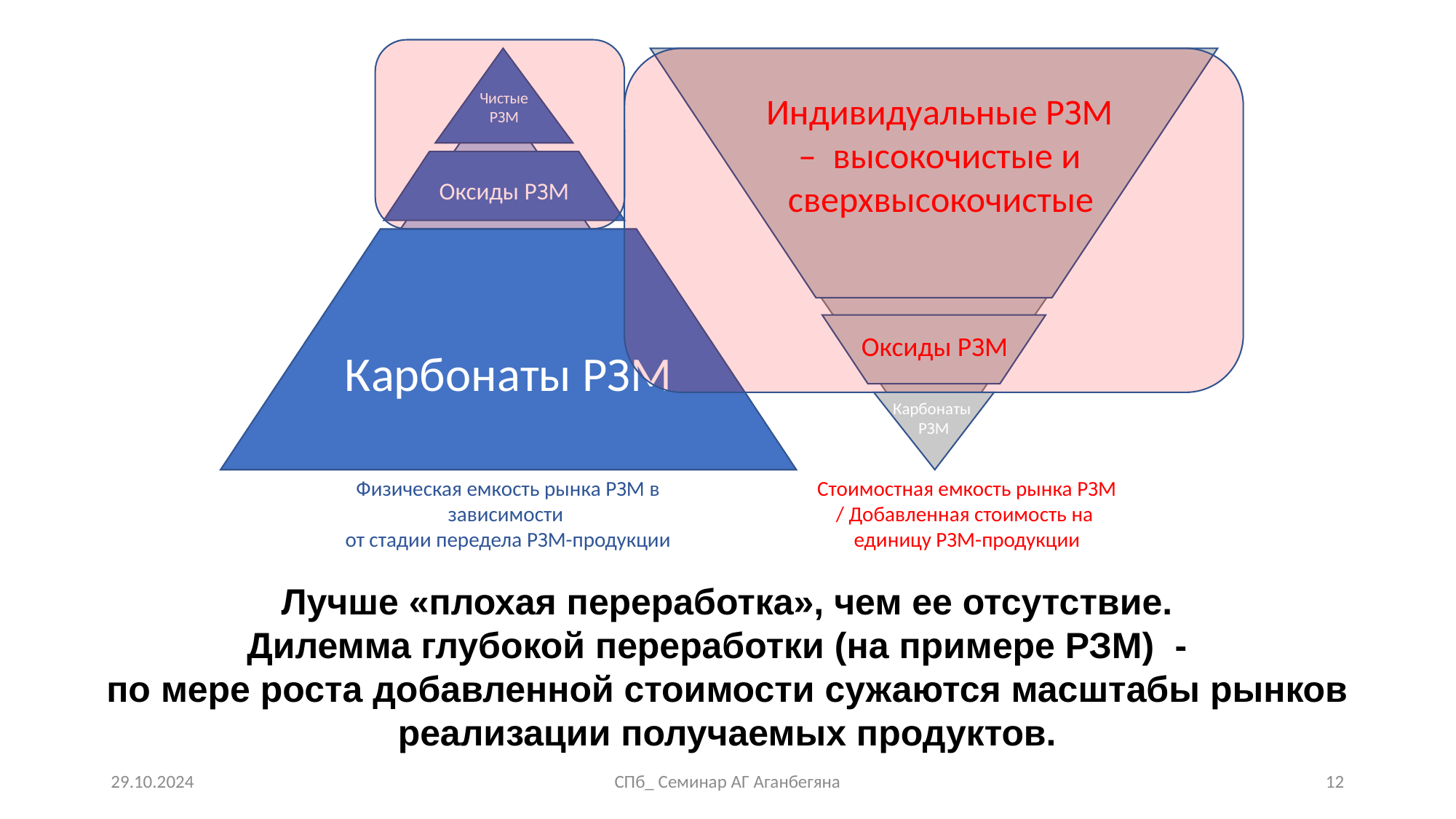

Индивидуальные РЗМ
–  высокочистые и
сверхвысокочистые

Чистые
РЗМ

Оксиды РЗМ
Карбонаты РЗМ

Оксиды РЗМ

Карбонаты
РЗМ
Физическая емкость рынка РЗМ в
зависимости
от стадии передела РЗМ-продукции
Стоимостная емкость рынка РЗМ
/ Добавленная стоимость на
единицу РЗМ-продукции
Лучше «плохая переработка», чем ее отсутствие.
Дилемма глубокой переработки (на примере РЗМ)  -
по мере роста добавленной стоимости сужаются масштабы рынков реализации получаемых продуктов.
29.10.2024
СПб_ Семинар АГ Аганбегяна
12